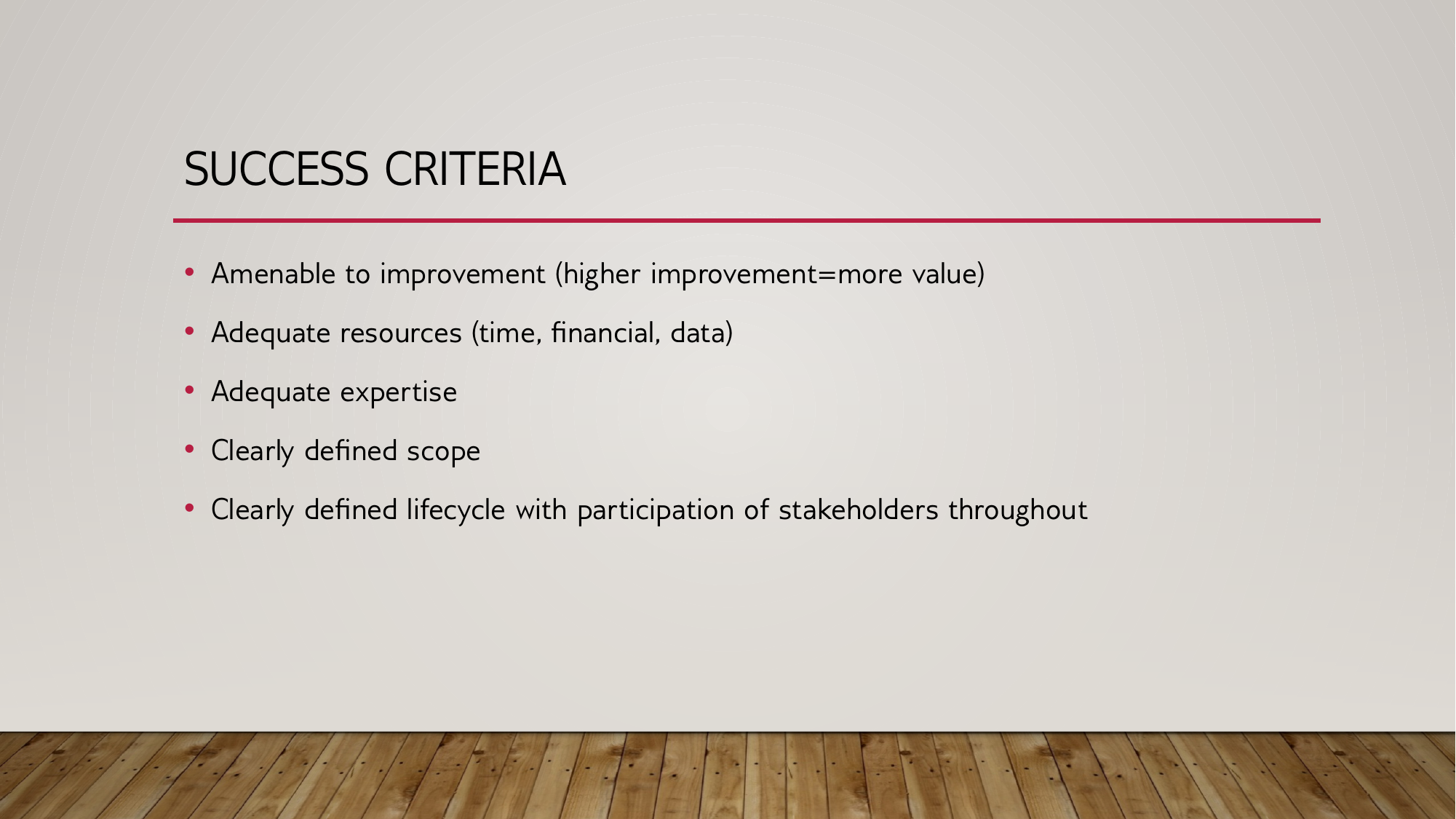

# Success criteria
Amenable to improvement (higher improvement=more value)
Adequate resources (time, financial, data)
Adequate expertise
Clearly defined scope
Clearly defined lifecycle with participation of stakeholders throughout